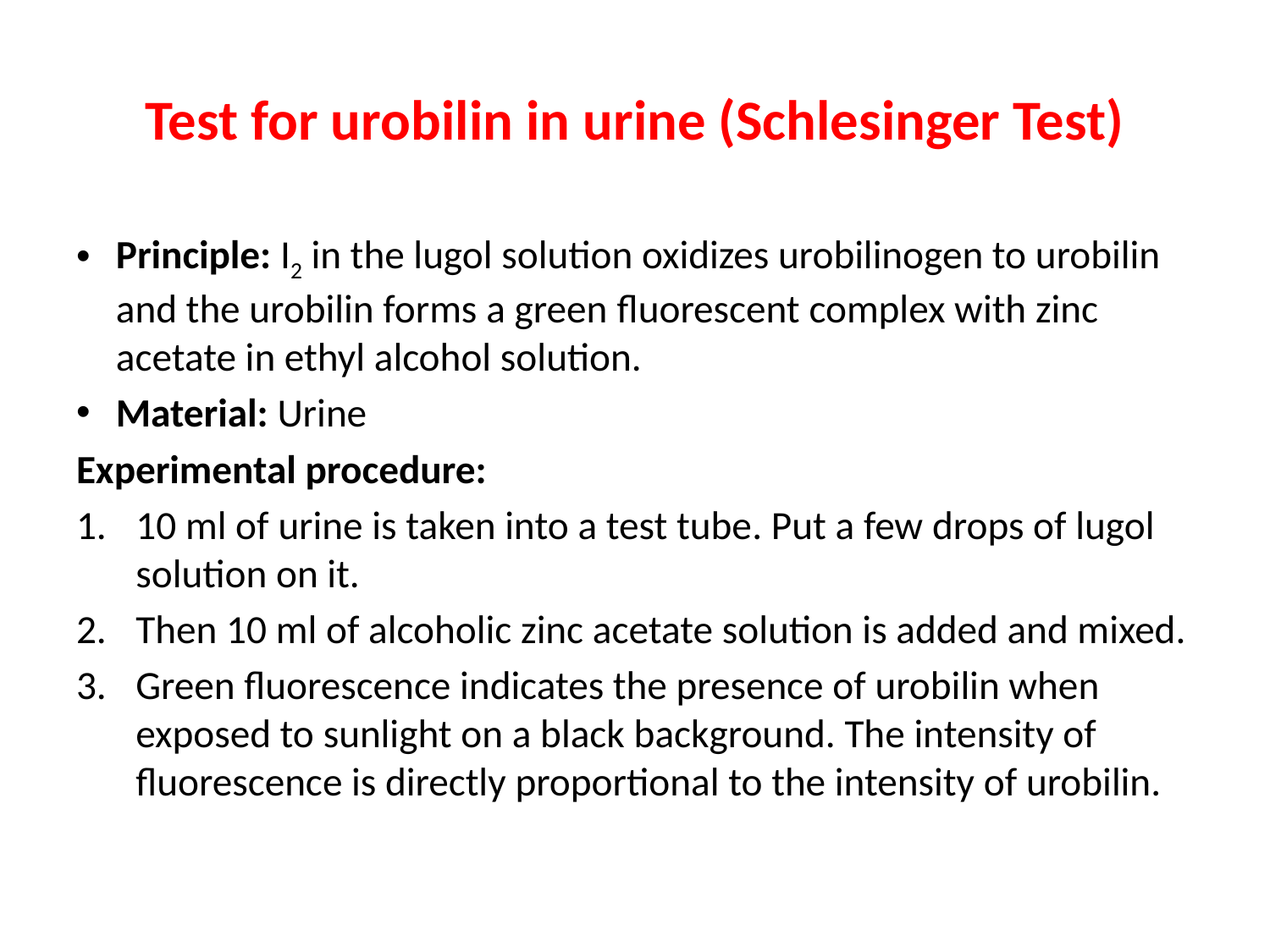

# Test for urobilin in urine (Schlesinger Test)
Principle: I2 in the lugol solution oxidizes urobilinogen to urobilin and the urobilin forms a green fluorescent complex with zinc acetate in ethyl alcohol solution.
Material: Urine
Experimental procedure:
10 ml of urine is taken into a test tube. Put a few drops of lugol solution on it.
Then 10 ml of alcoholic zinc acetate solution is added and mixed.
Green fluorescence indicates the presence of urobilin when exposed to sunlight on a black background. The intensity of fluorescence is directly proportional to the intensity of urobilin.